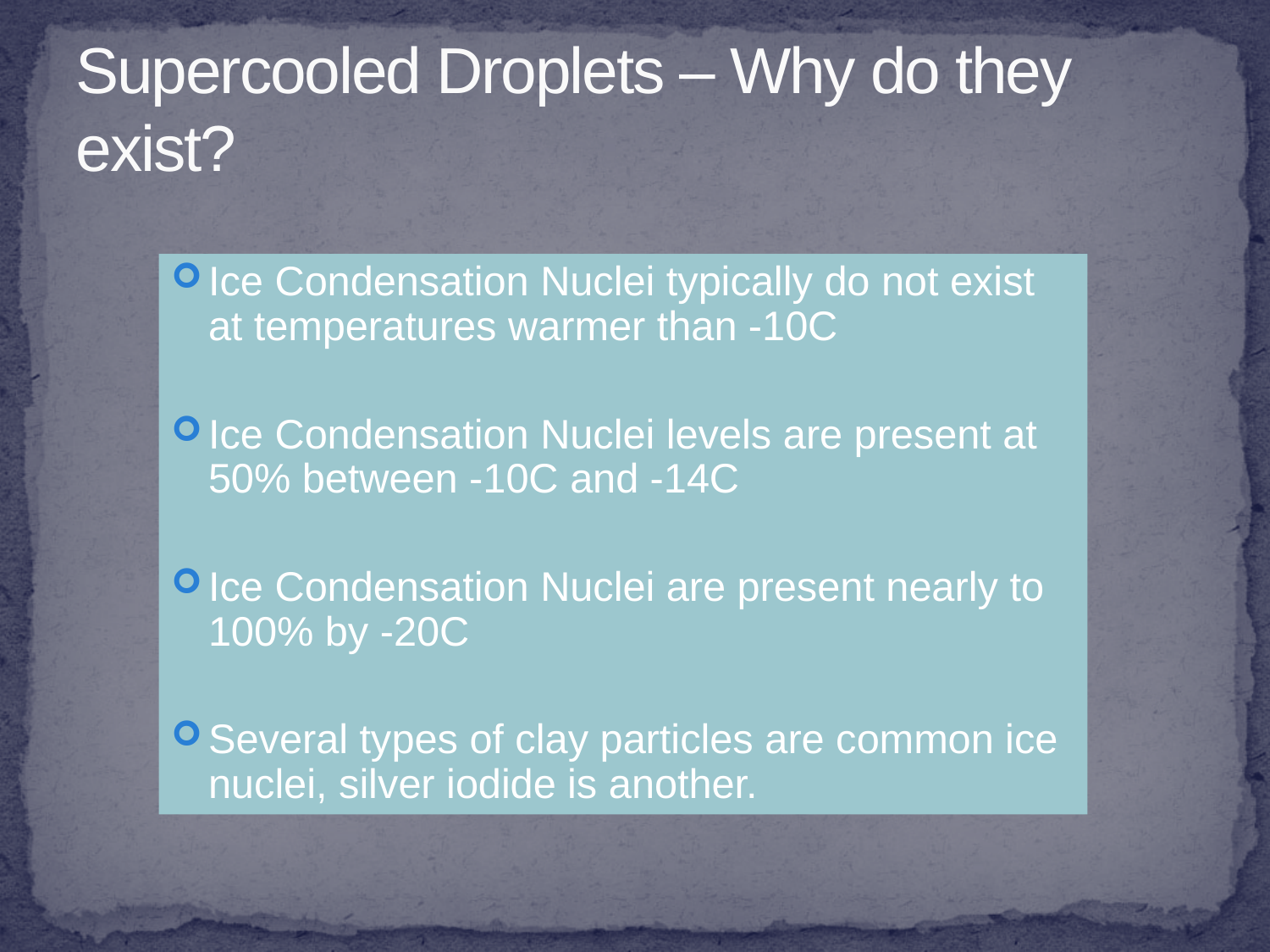

# Supercooled Droplets – Why do they exist?
Ice Condensation Nuclei typically do not exist at temperatures warmer than -10C

Ice Condensation Nuclei levels are present at 50% between -10C and -14C

Ice Condensation Nuclei are present nearly to 100% by -20C

Several types of clay particles are common ice nuclei, silver iodide is another.